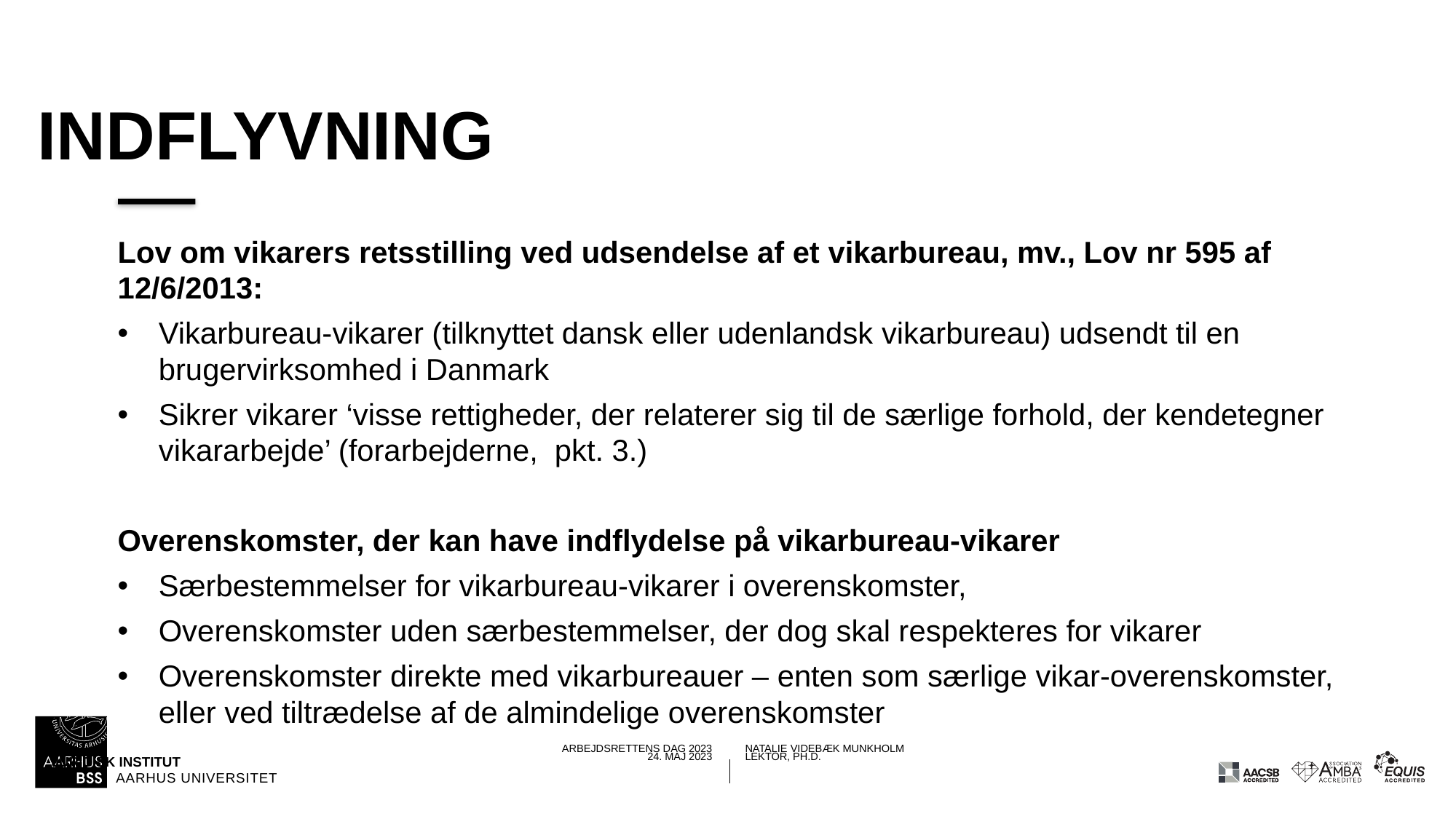

# Indflyvning
Lov om vikarers retsstilling ved udsendelse af et vikarbureau, mv., Lov nr 595 af 12/6/2013:
Vikarbureau-vikarer (tilknyttet dansk eller udenlandsk vikarbureau) udsendt til en brugervirksomhed i Danmark
Sikrer vikarer ‘visse rettigheder, der relaterer sig til de særlige forhold, der kendetegner vikararbejde’ (forarbejderne,  pkt. 3.)

Overenskomster, der kan have indflydelse på vikarbureau-vikarer
Særbestemmelser for vikarbureau-vikarer i overenskomster,
Overenskomster uden særbestemmelser, der dog skal respekteres for vikarer
Overenskomster direkte med vikarbureauer – enten som særlige vikar-overenskomster, eller ved tiltrædelse af de almindelige overenskomster